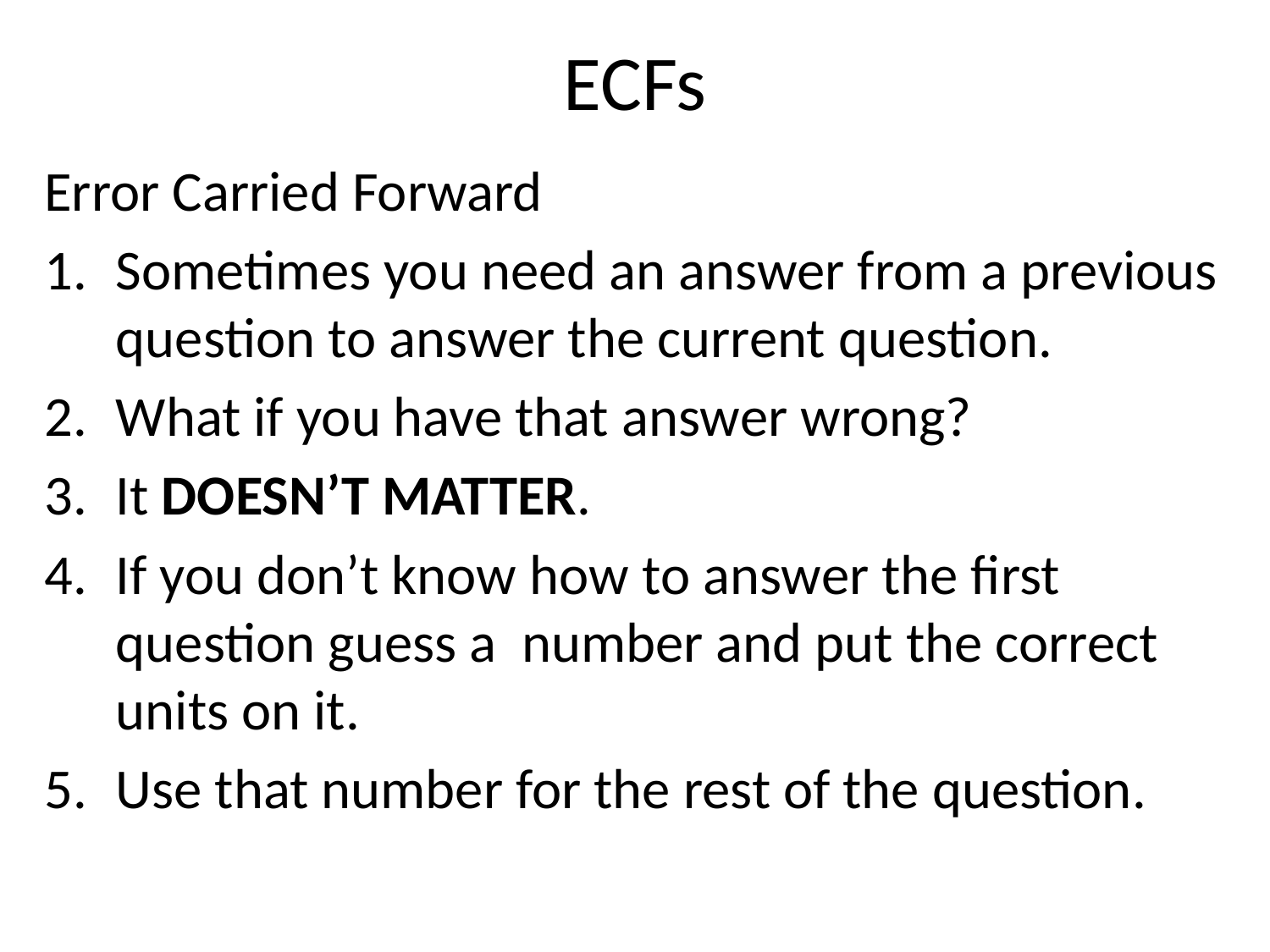

# ECFs
Error Carried Forward
Sometimes you need an answer from a previous question to answer the current question.
What if you have that answer wrong?
It DOESN’T MATTER.
If you don’t know how to answer the first question guess a  number and put the correct units on it.
Use that number for the rest of the question.